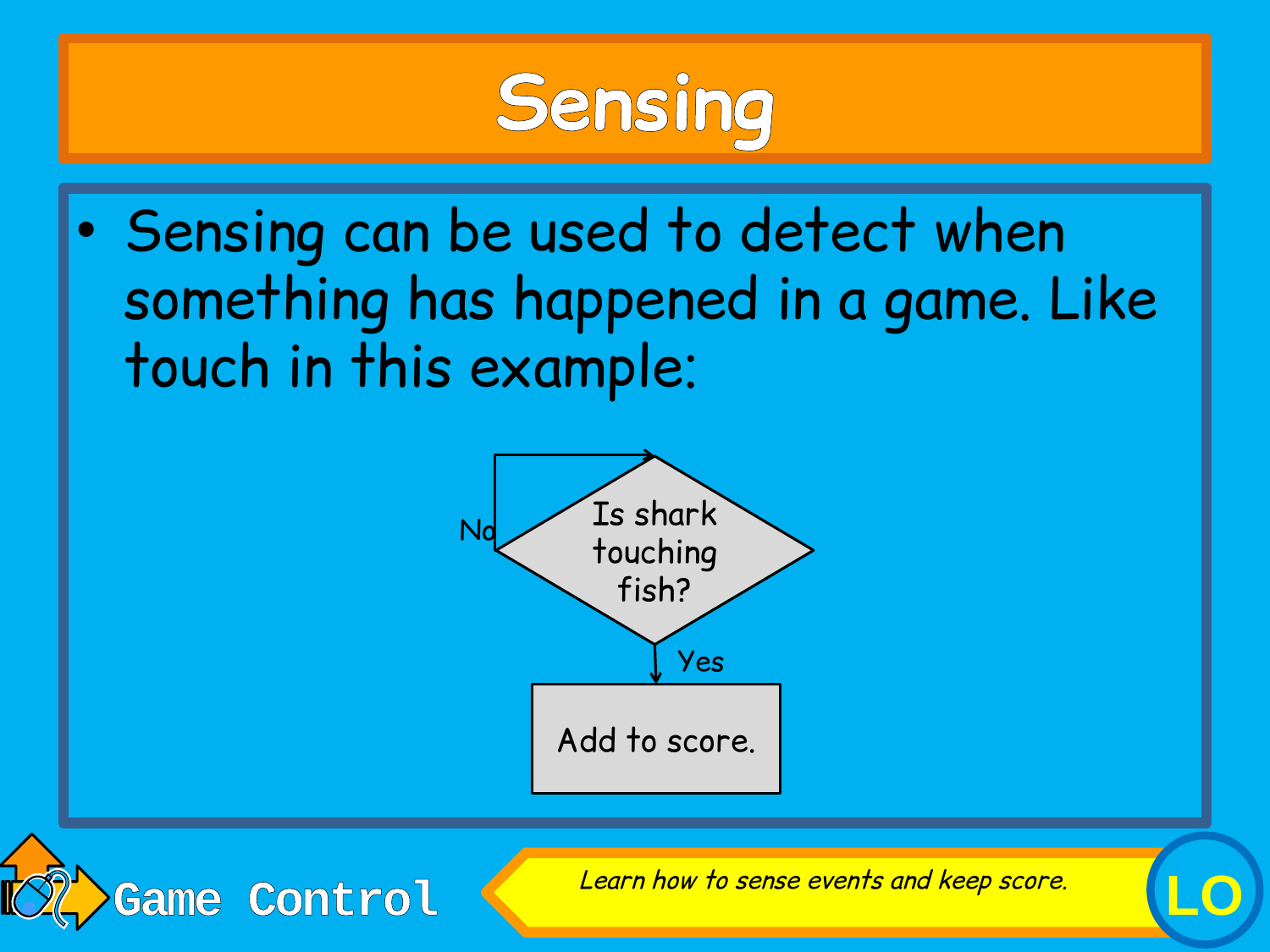

# Sensing
Sensing can be used to detect when something has happened in a game. Like touch in this example:
Is shark touching fish?
Add to score.
No
Yes
Learn how to sense events and keep score.